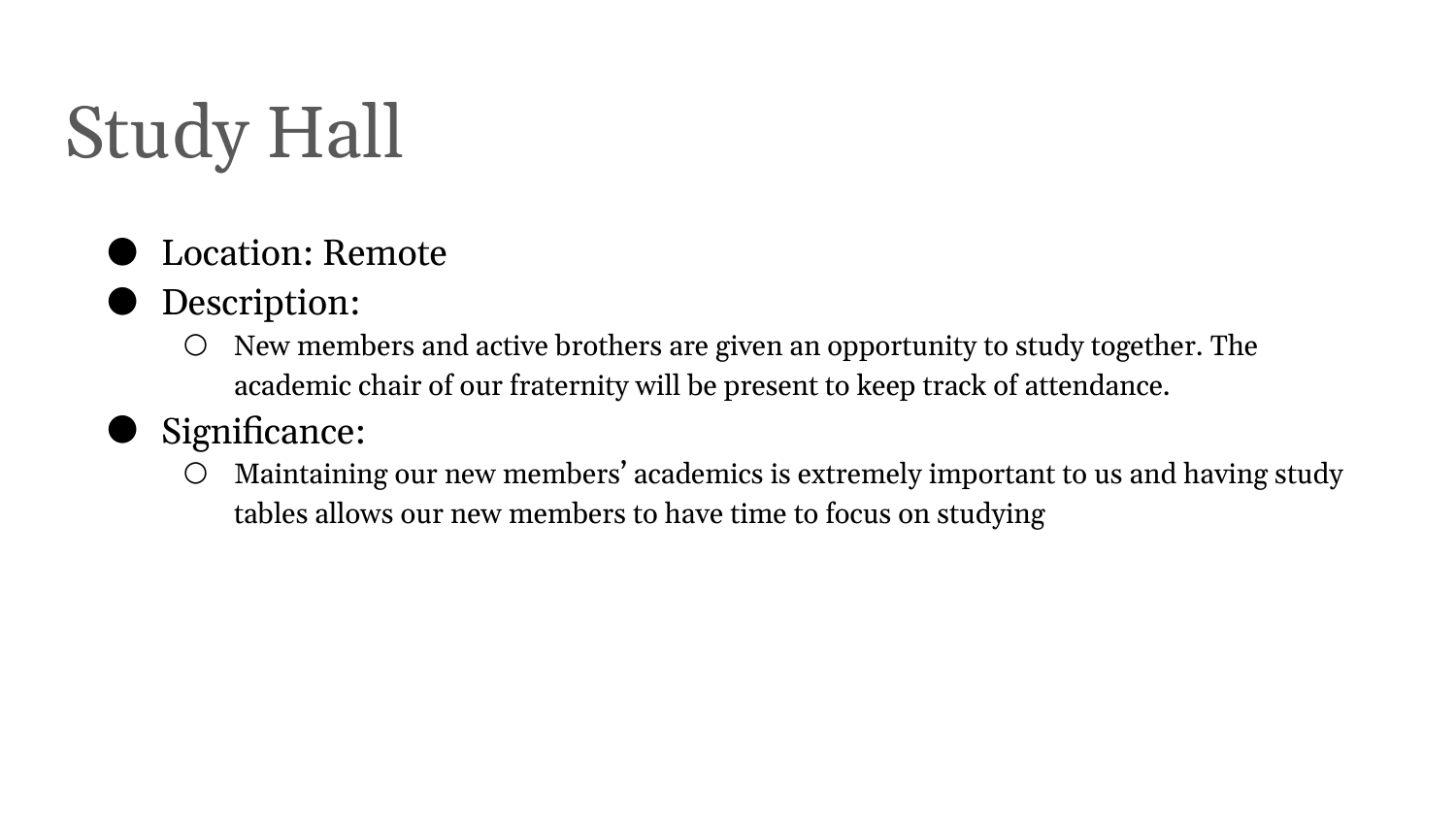

# Study Hall
Location: Remote
Description:
New members and active brothers are given an opportunity to study together. The academic chair of our fraternity will be present to keep track of attendance.
Significance:
Maintaining our new members’ academics is extremely important to us and having study tables allows our new members to have time to focus on studying